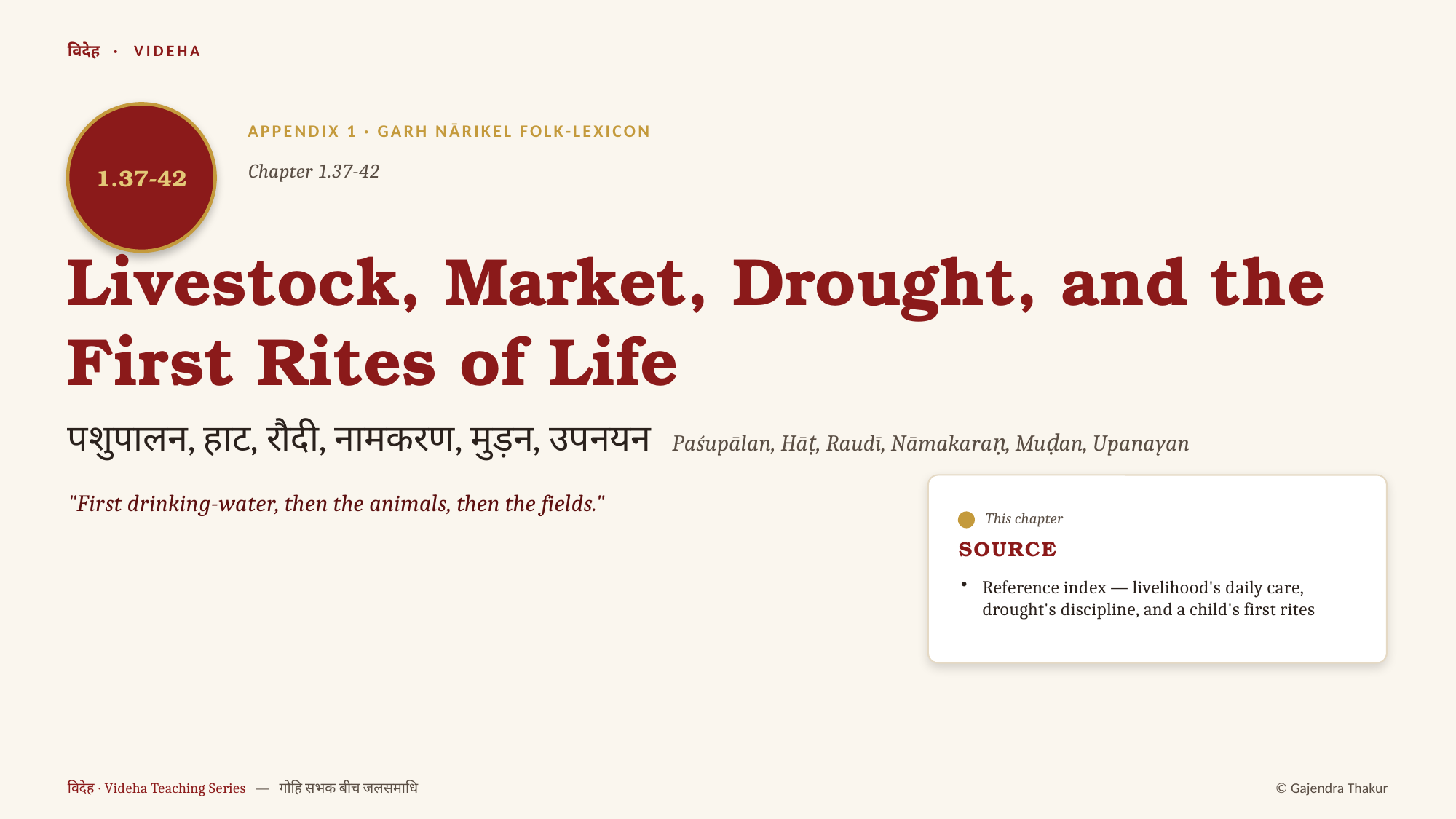

विदेह  ·  VIDEHA

1.37-42
APPENDIX 1 · GARH NĀRIKEL FOLK-LEXICON
Chapter 1.37-42
Livestock, Market, Drought, and the First Rites of Life
पशुपालन, हाट, रौदी, नामकरण, मुड़न, उपनयन    Paśupālan, Hāṭ, Raudī, Nāmakaraṇ, Muḍan, Upanayan

"First drinking-water, then the animals, then the fields."
This chapter

SOURCE
Reference index — livelihood's daily care, drought's discipline, and a child's first rites
विदेह · Videha Teaching Series   —   गोहि सभक बीच जलसमाधि
© Gajendra Thakur